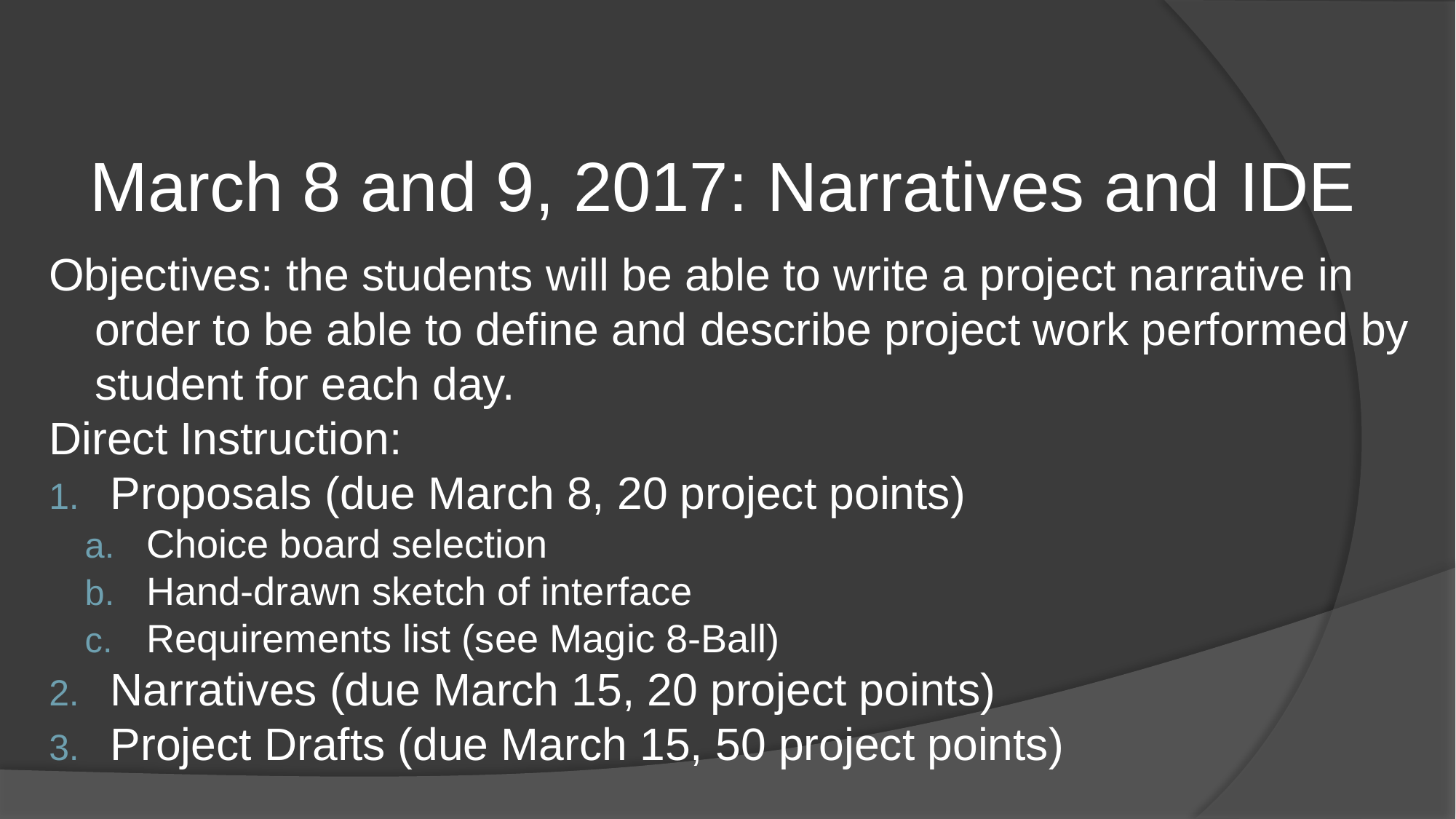

# March 8 and 9, 2017: Narratives and IDE
Objectives: the students will be able to write a project narrative in order to be able to define and describe project work performed by student for each day.
Direct Instruction:
Proposals (due March 8, 20 project points)
Choice board selection
Hand-drawn sketch of interface
Requirements list (see Magic 8-Ball)
Narratives (due March 15, 20 project points)
Project Drafts (due March 15, 50 project points)